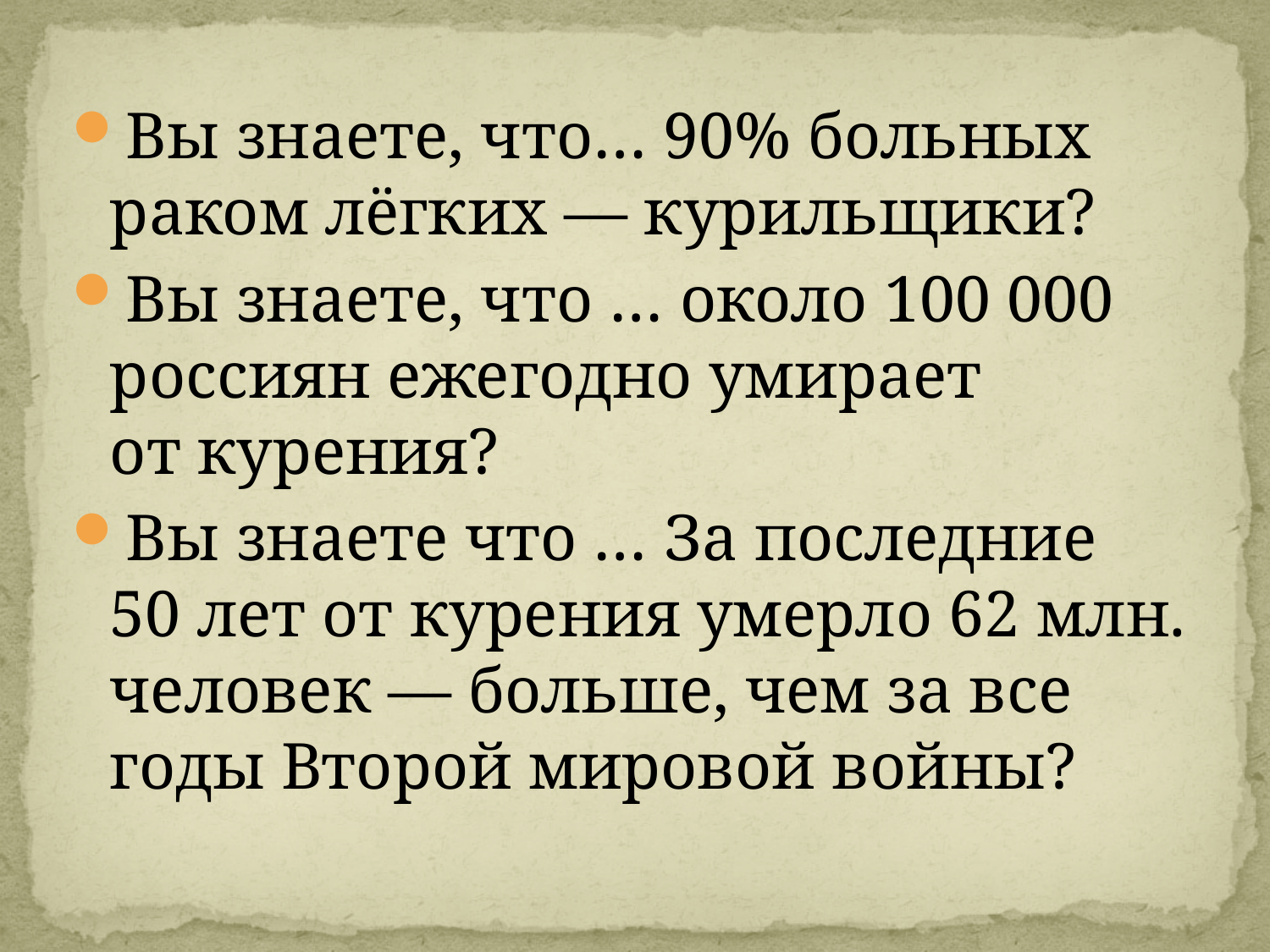

Вы знаете, что… 90% больных раком лёгких — курильщики?
Вы знаете, что … около 100 000 россиян ежегодно умирает от курения?
Вы знаете что … За последние 50 лет от курения умерло 62 млн. человек — больше, чем за все годы Второй мировой войны?